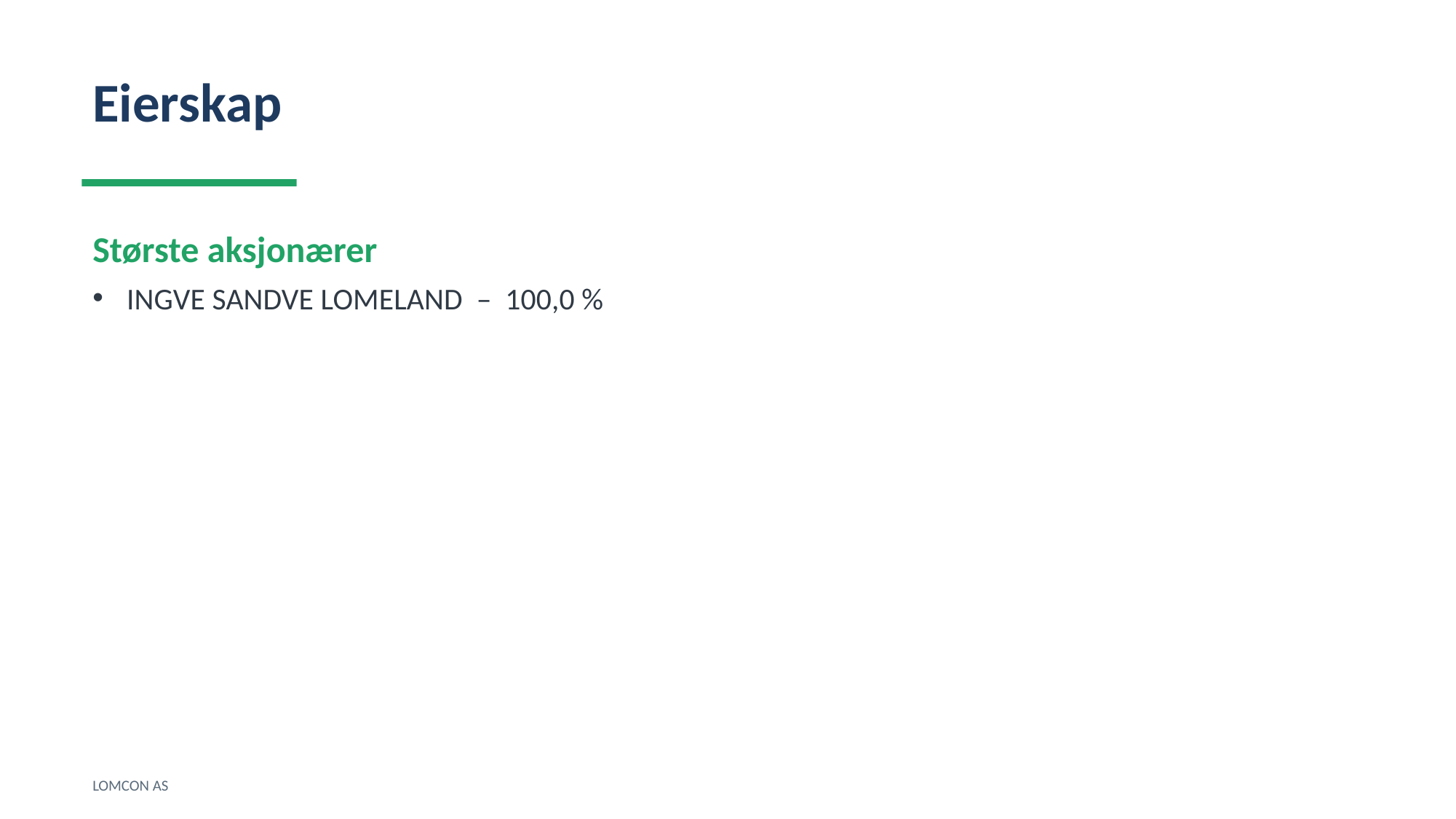

Eierskap

Største aksjonærer
INGVE SANDVE LOMELAND  –  100,0 %
LOMCON AS